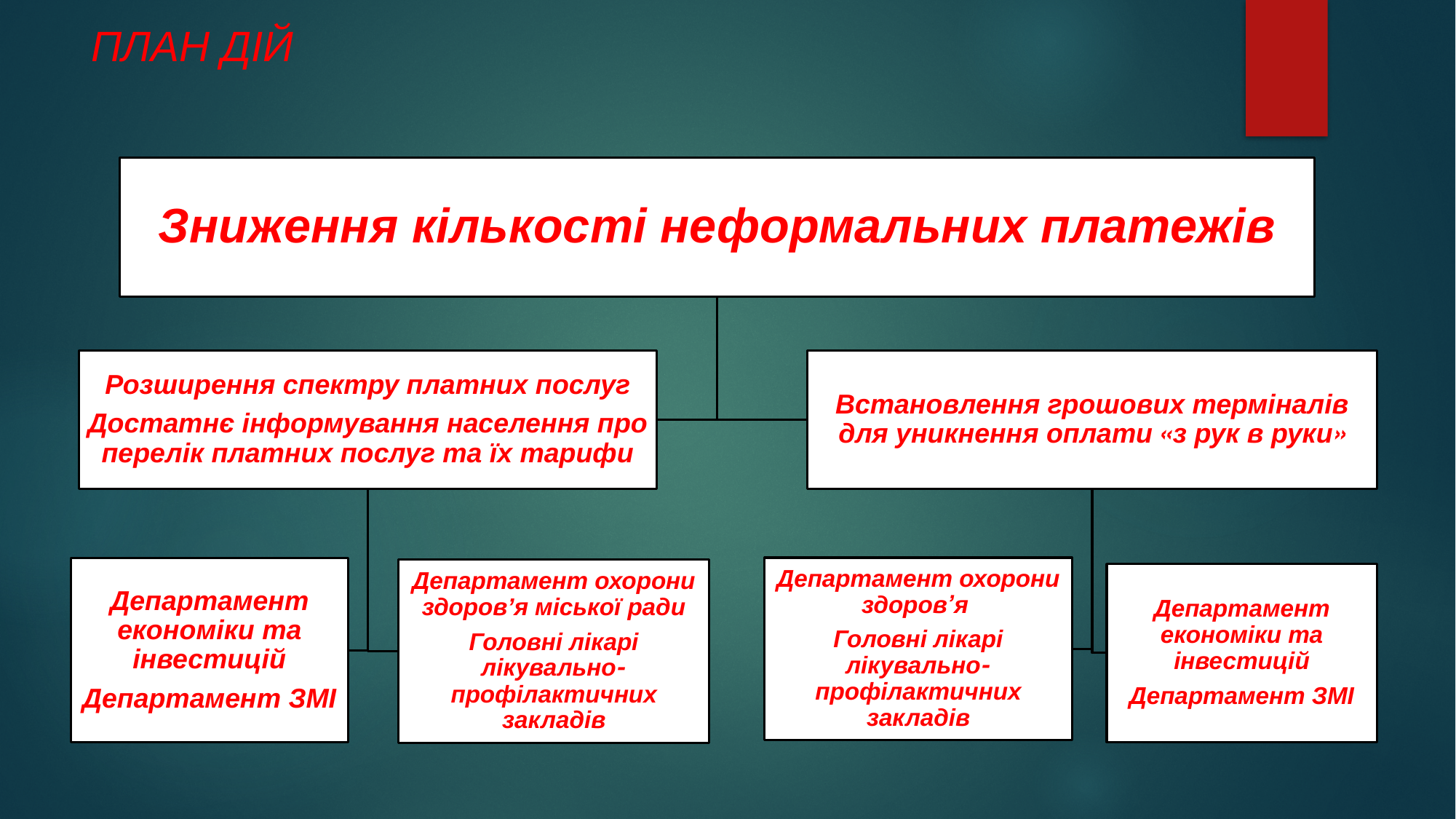

# ПЛАН ДІЙ
Зниження кількості неформальних платежів
Розширення спектру платних послуг
Достатнє інформування населення про перелік платних послуг та їх тарифи
Департамент економіки та інвестицій
Департамент ЗМІ
Департамент охорони здоровʼя міської ради
Головні лікарі лікувально-профілактичних закладів
Встановлення грошових терміналів для уникнення оплати «з рук в руки»
Департамент охорони здоров’я
Головні лікарі лікувально-профілактичних закладів
Департамент економіки та інвестицій
Департамент ЗМІ